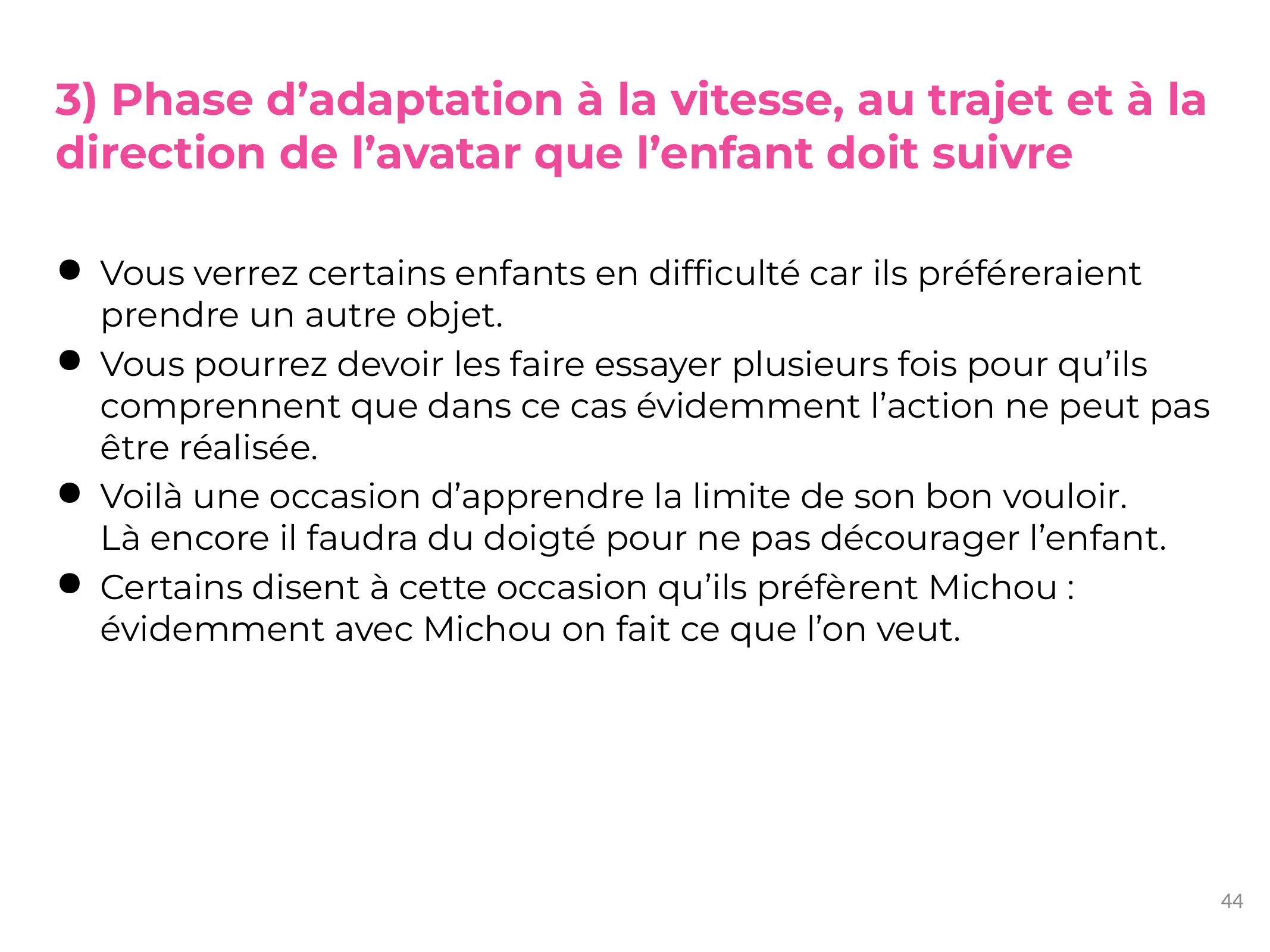

# 3) Phase d’adaptation à la vitesse, au trajet et à la direction de l’avatar que l’enfant doit suivre
Vous verrez certains enfants en difficulté car ils préféreraient prendre un autre objet.
Vous pourrez devoir les faire essayer plusieurs fois pour qu’ils comprennent que dans ce cas évidemment l’action ne peut pas être réalisée.
Voilà une occasion d’apprendre la limite de son bon vouloir.
Là encore il faudra du doigté pour ne pas décourager l’enfant.
Certains disent à cette occasion qu’ils préfèrent Michou : évidemment avec Michou on fait ce que l’on veut.
44